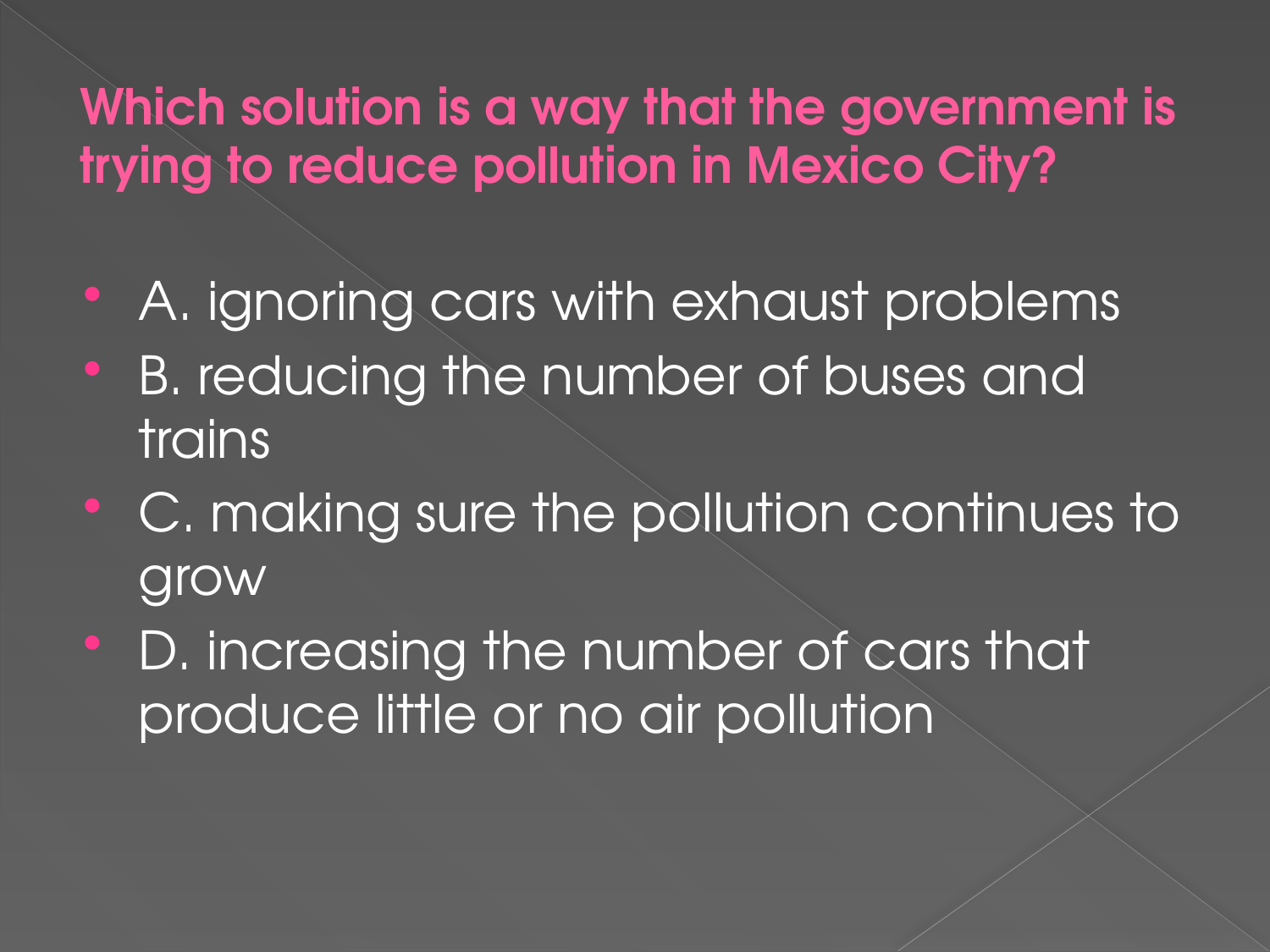

# Which solution is a way that the government is trying to reduce pollution in Mexico City?
A. ignoring cars with exhaust problems
B. reducing the number of buses and trains
C. making sure the pollution continues to grow
D. increasing the number of cars that produce little or no air pollution